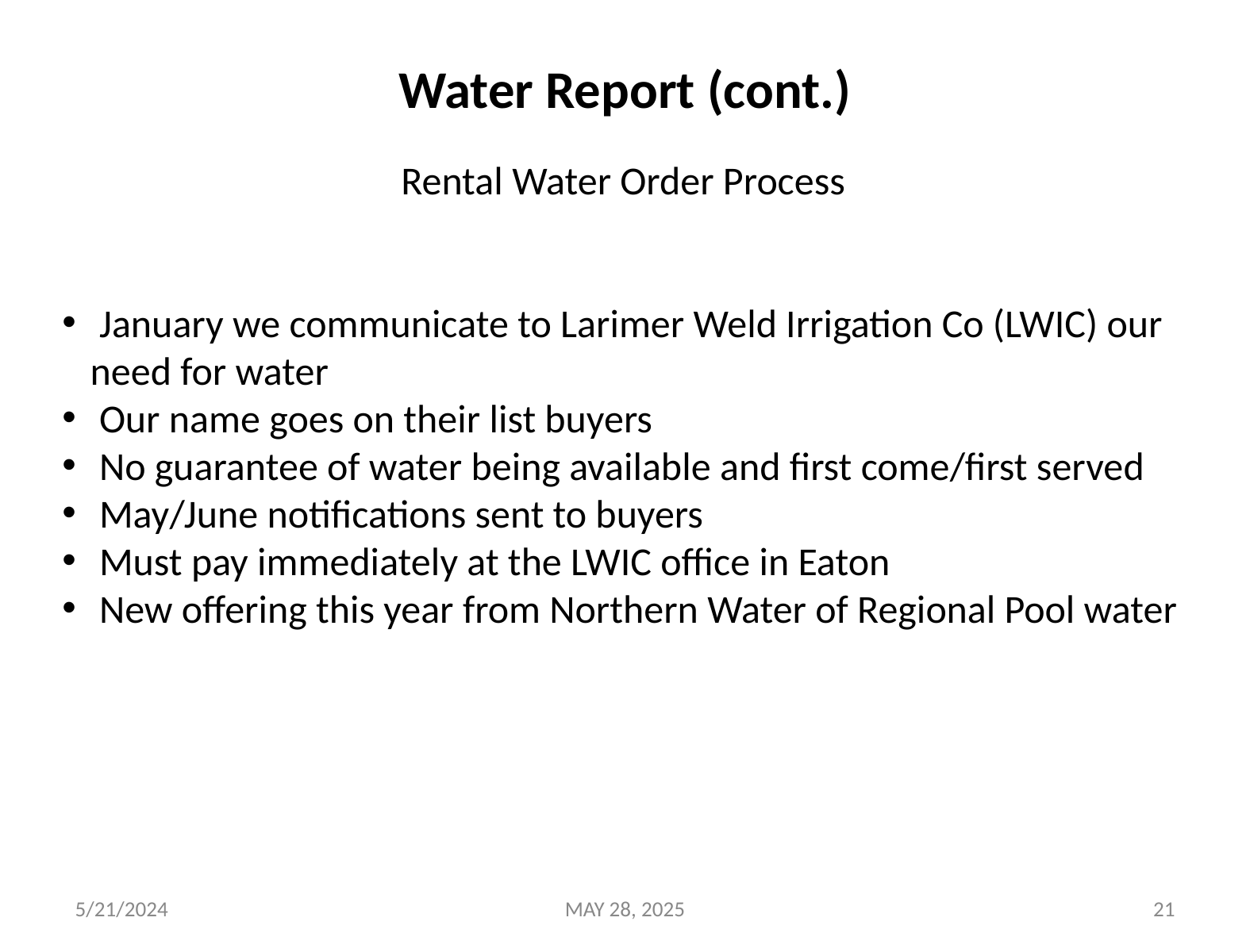

# Water Report (cont.)
Rental Water Order Process

 January we communicate to Larimer Weld Irrigation Co (LWIC) our need for water
 Our name goes on their list buyers
 No guarantee of water being available and first come/first served
 May/June notifications sent to buyers
 Must pay immediately at the LWIC office in Eaton
 New offering this year from Northern Water of Regional Pool water

5/21/2024
MAY 28, 2025
21